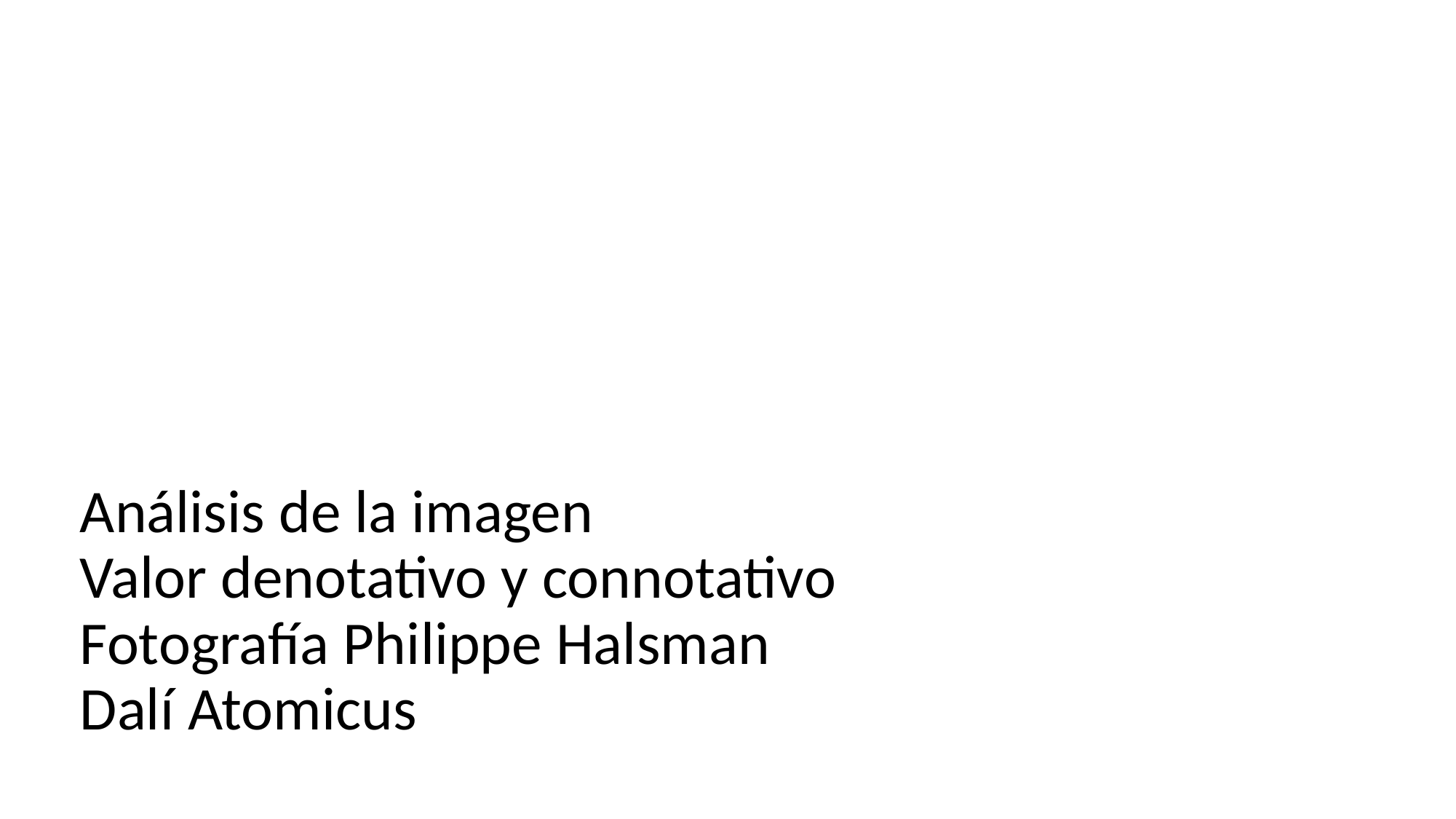

# Análisis de la imagen Valor denotativo y connotativo Fotografía Philippe Halsman Dalí Atomicus